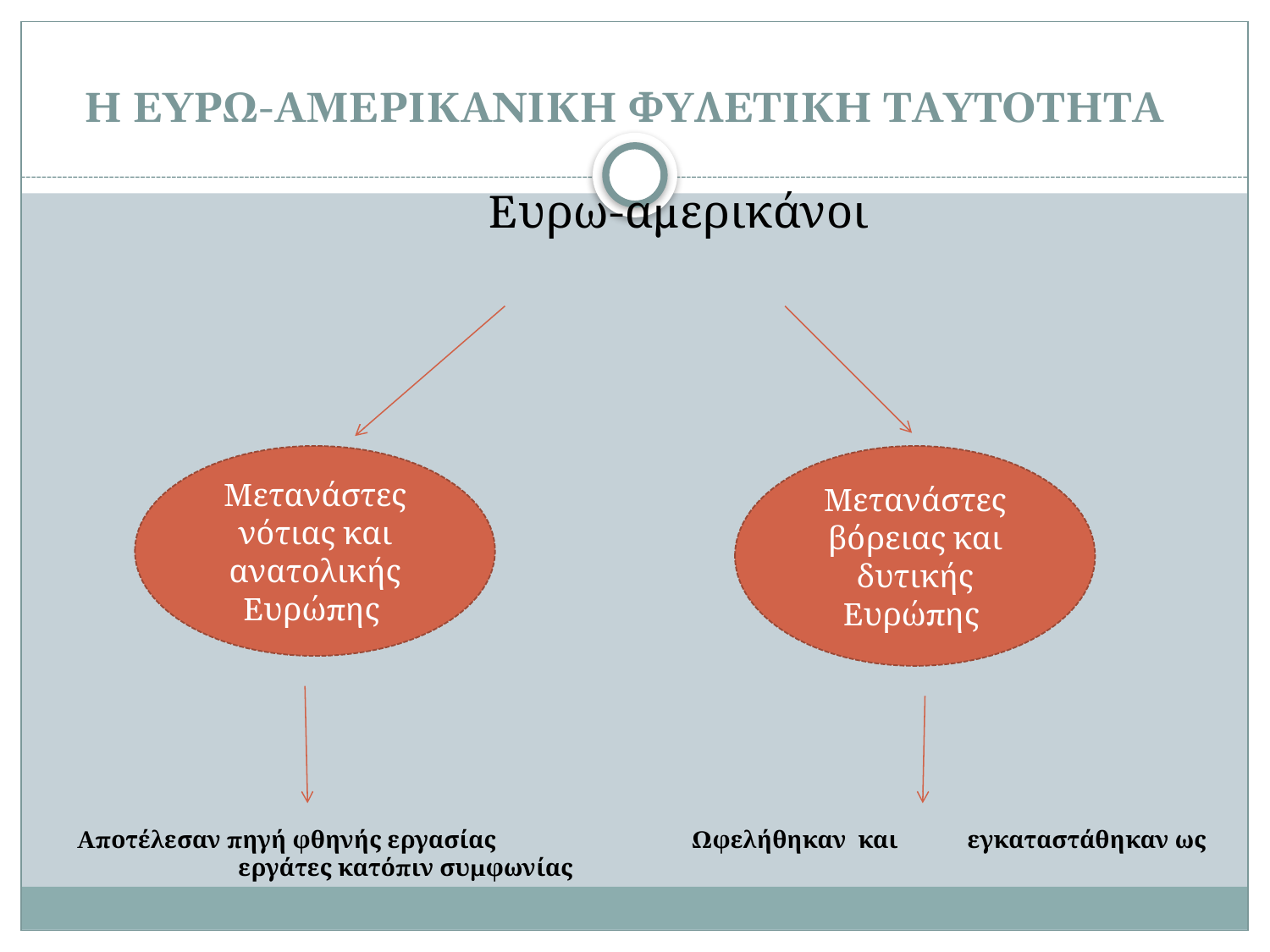

# Η ΕΥΡΩ-ΑΜΕΡΙΚΑΝΙΚΗ ΦΥΛΕΤΙΚΗ ΤΑΥΤΟΤΗΤΑ
   Ευρω-αμερικάνοι

Αποτέλεσαν πηγή φθηνής εργασίας                                 Ωφελήθηκαν  και  																	εγκαταστάθηκαν ως 						                     εργάτες κατόπιν συμφωνίας

Μετανάστες νότιας και ανατολικής Ευρώπης
Μετανάστες βόρειας και δυτικής Ευρώπης